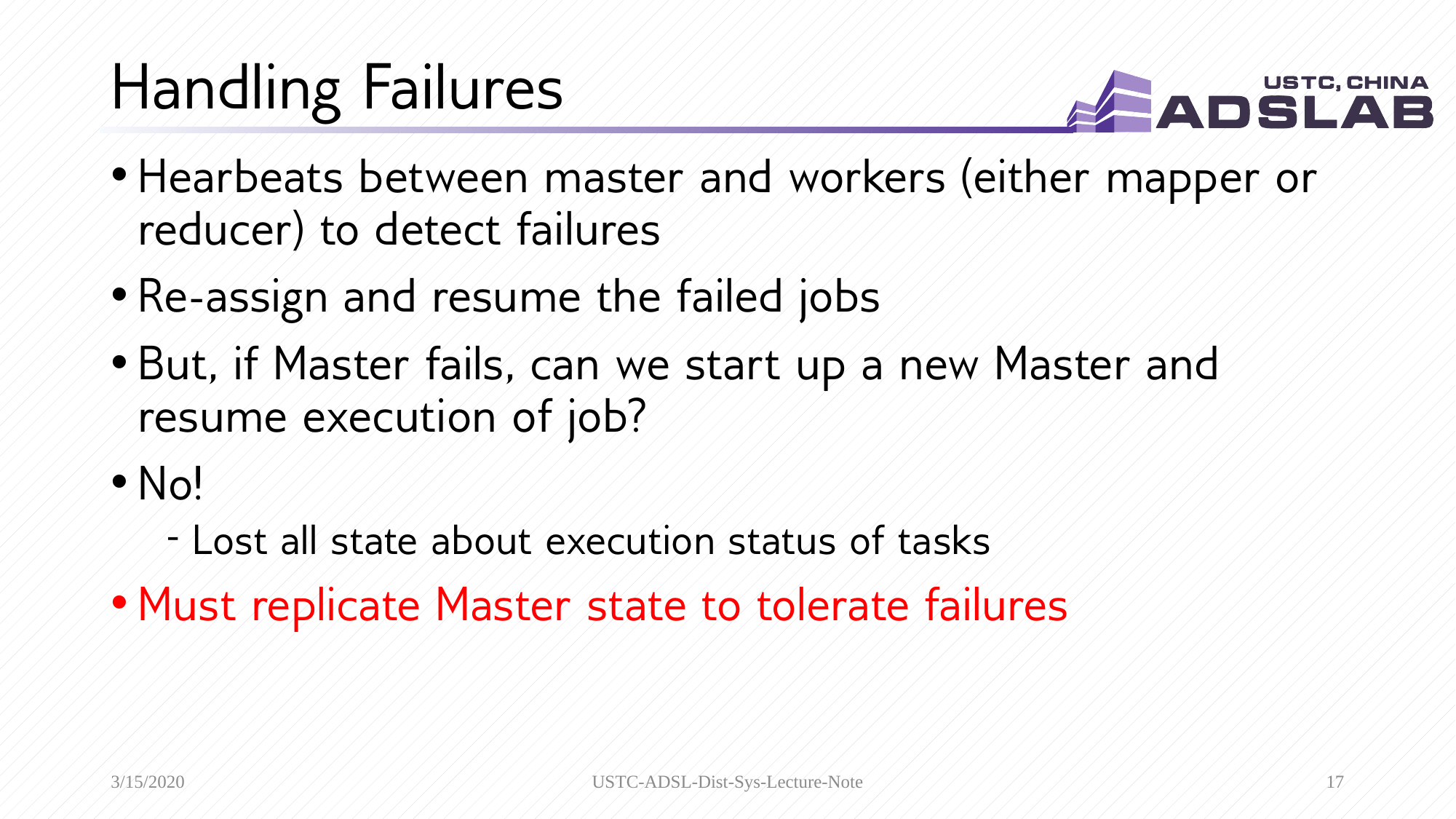

# Handling Failures
Hearbeats between master and workers (either mapper or reducer) to detect failures
Re-assign and resume the failed jobs
But, if Master fails, can we start up a new Master and resume execution of job?
No!
Lost all state about execution status of tasks
Must replicate Master state to tolerate failures
3/15/2020
USTC-ADSL-Dist-Sys-Lecture-Note